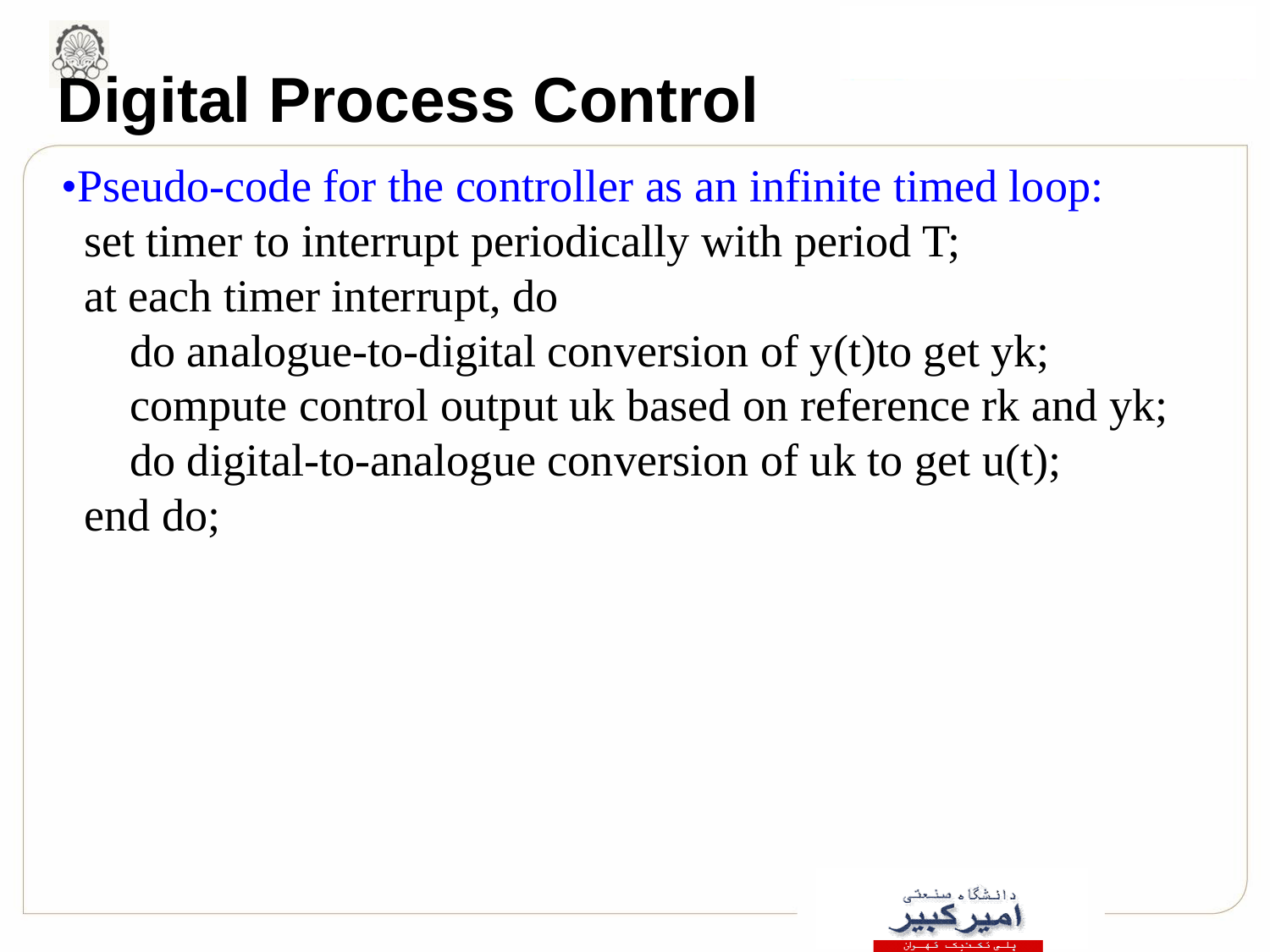

# Digital Process Control
•Pseudo-code for the controller as an infinite timed loop:
  set timer to interrupt periodically with period T;
  at each timer interrupt, do
      do analogue-to-digital conversion of y(t)to get yk;
      compute control output uk based on reference rk and yk;
      do digital-to-analogue conversion of uk to get u(t);
  end do;